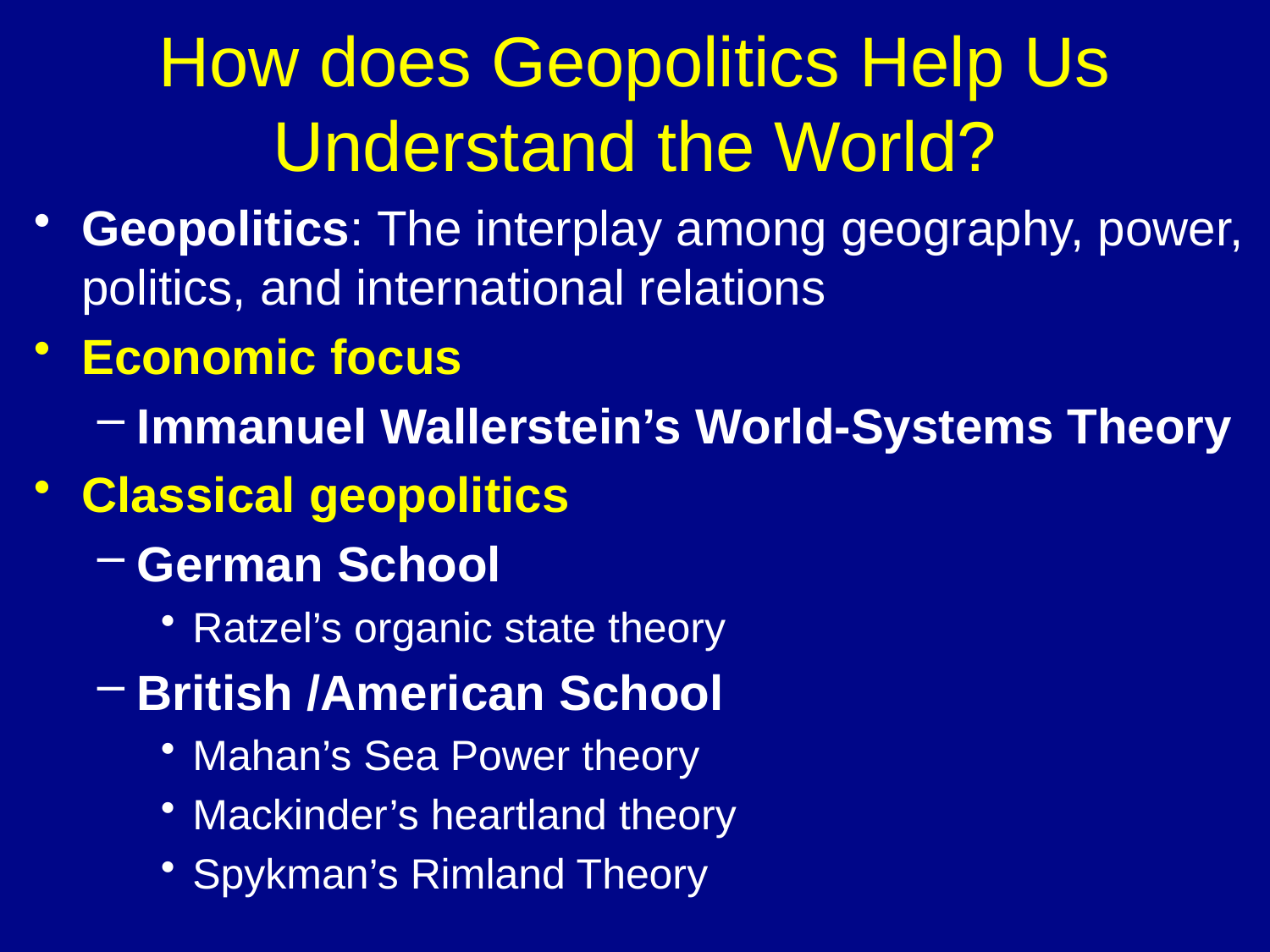

# How does Geopolitics Help Us Understand the World?
Geopolitics: The interplay among geography, power, politics, and international relations
Economic focus
Immanuel Wallerstein’s World-Systems Theory
Classical geopolitics
German School
Ratzel’s organic state theory
British /American School
Mahan’s Sea Power theory
Mackinder’s heartland theory
Spykman’s Rimland Theory